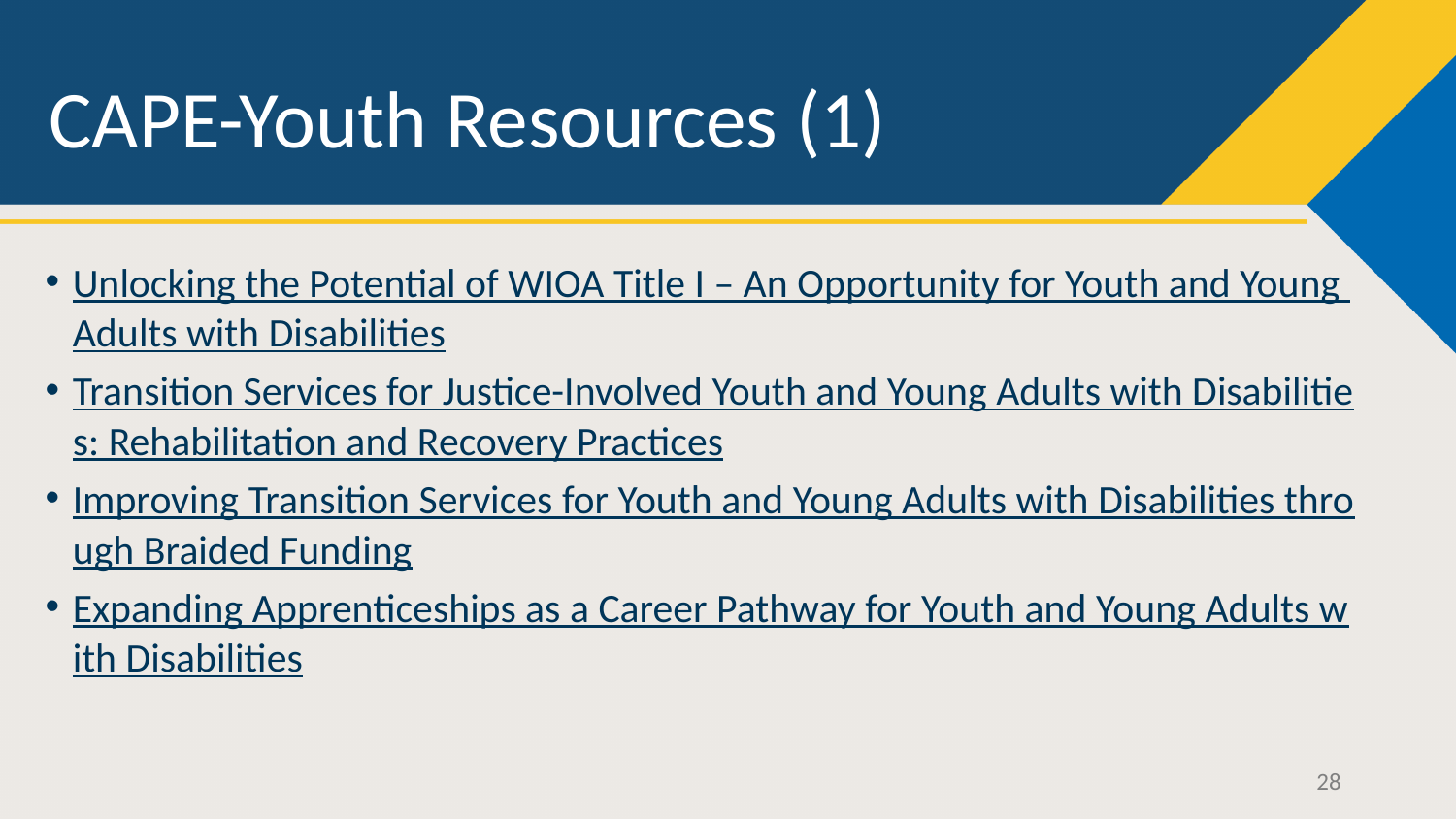

# CAPE-Youth Resources (1)
Unlocking the Potential of WIOA Title I – An Opportunity for Youth and Young Adults with Disabilities
Transition Services for Justice-Involved Youth and Young Adults with Disabilities: Rehabilitation and Recovery Practices
Improving Transition Services for Youth and Young Adults with Disabilities through Braided Funding
Expanding Apprenticeships as a Career Pathway for Youth and Young Adults with Disabilities

28